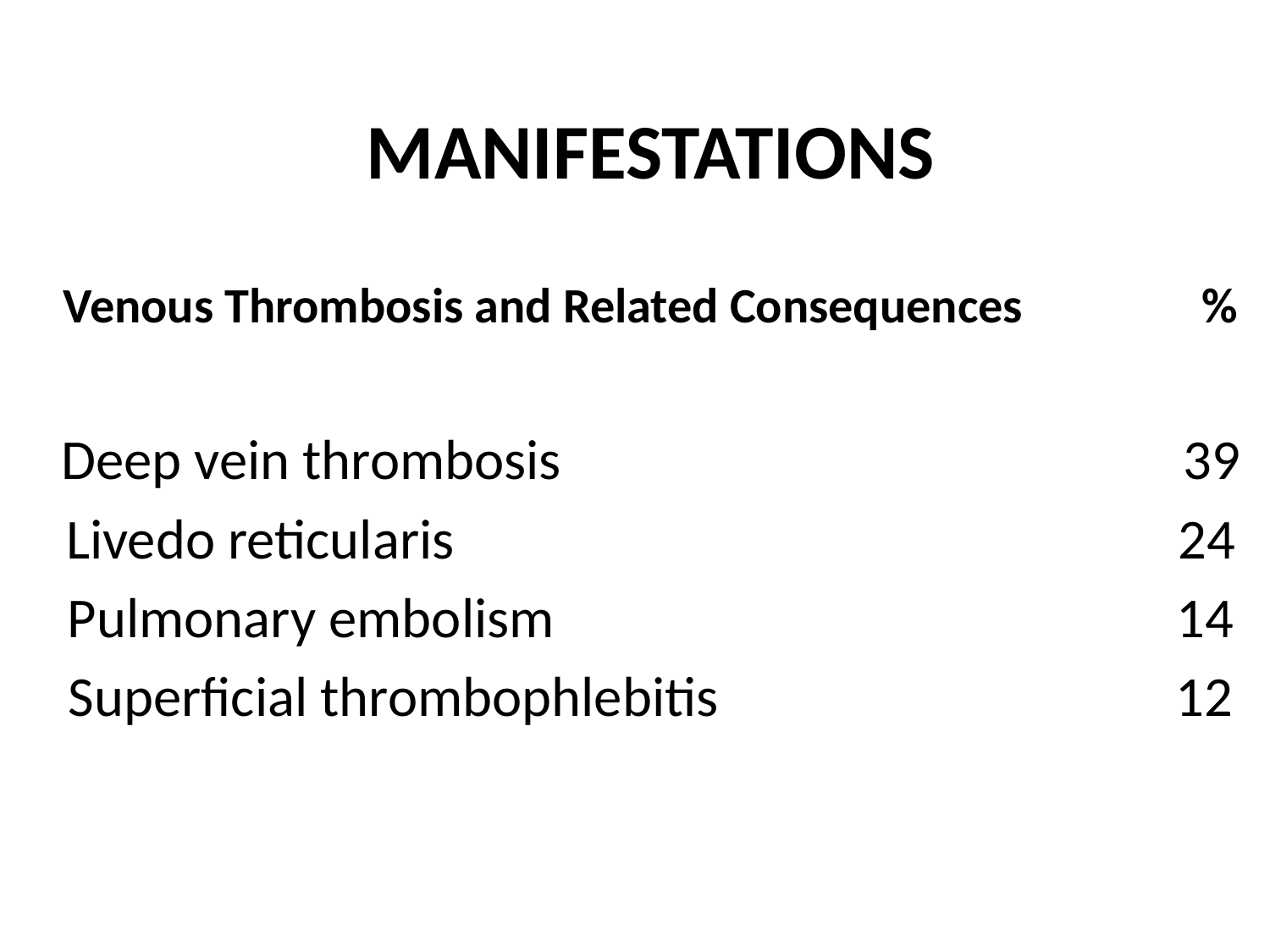

MANIFESTATIONS

Venous Thrombosis and Related Consequences                %

Deep vein thrombosis                                                 39
Livedo reticularis                                                         24
Pulmonary embolism                                                 14
Superficial thrombophlebitis                                    12